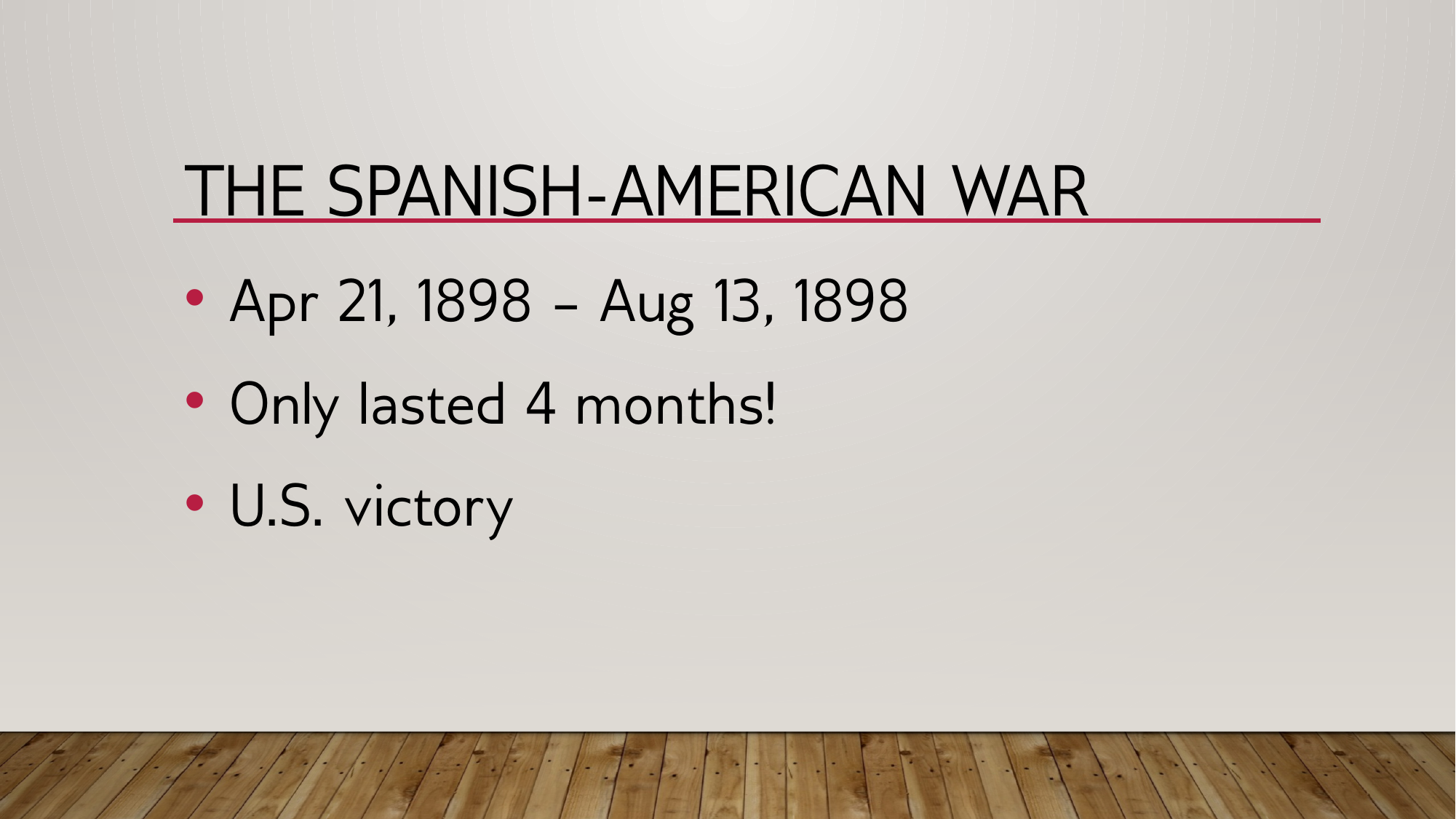

# The Spanish-American War
 Apr 21, 1898 – Aug 13, 1898
 Only lasted 4 months!
 U.S. victory